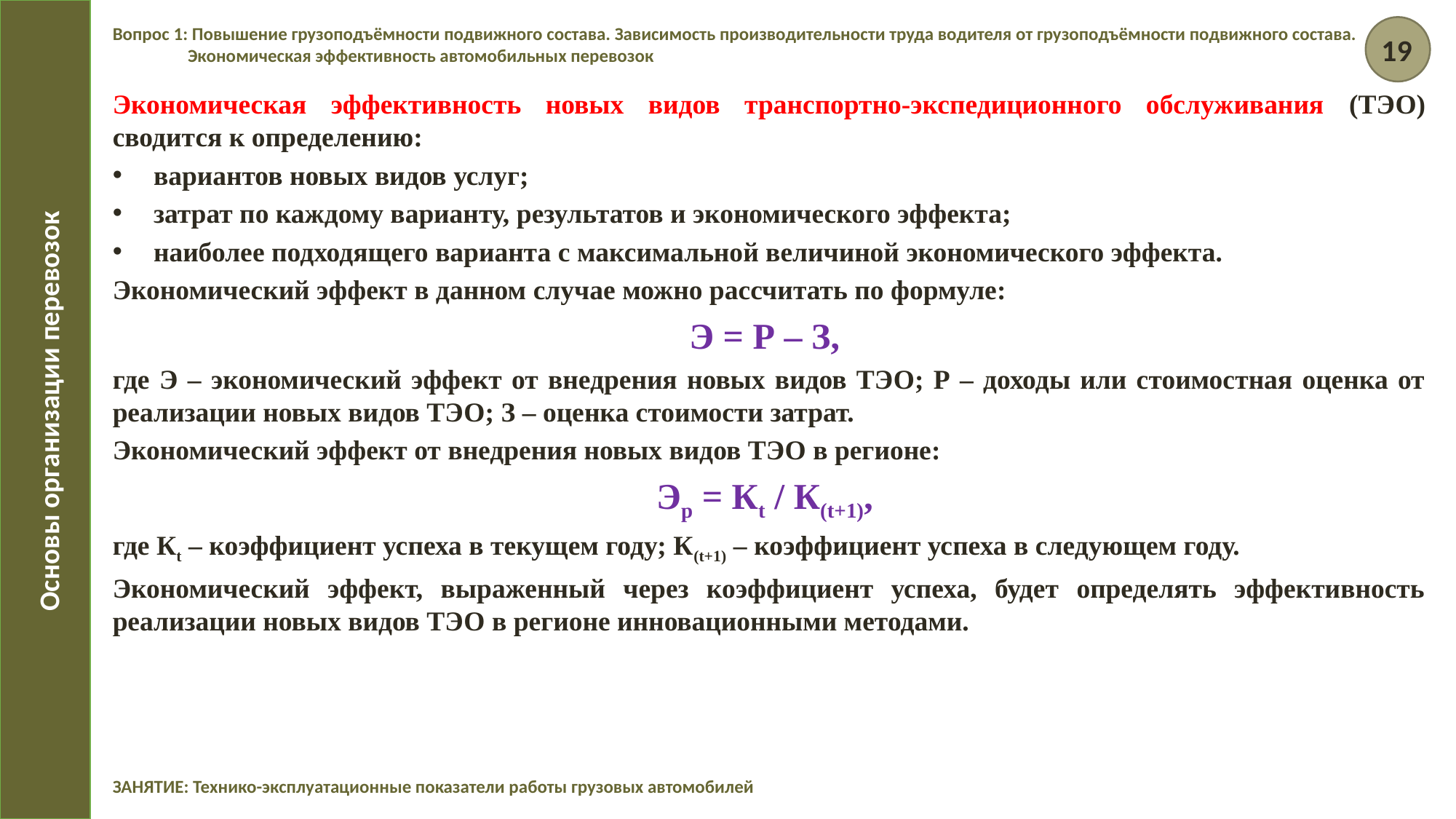

Вопрос 1: Повышение грузоподъёмности подвижного состава. Зависимость производительности труда водителя от грузоподъёмности подвижного состава. Экономическая эффективность автомобильных перевозок

19
Экономическая эффективность новых видов транспортно-экспедиционного обслуживания (ТЭО) сводится к определению:
вариантов новых видов услуг;
затрат по каждому варианту, результатов и экономического эффекта;
наиболее подходящего варианта с максимальной величиной экономического эффекта.
Экономический эффект в данном случае можно рассчитать по формуле:
Э = Р – З,
где Э – экономический эффект от внедрения новых видов ТЭО; Р – доходы или стоимостная оценка от реализации новых видов ТЭО; З – оценка стоимости затрат.
Экономический эффект от внедрения новых видов ТЭО в регионе:
Эр = Кt / К(t+1),
где Кt – коэффициент успеха в текущем году; К(t+1) – коэффициент успеха в следующем году.
Экономический эффект, выраженный через коэффициент успеха, будет определять эффективность реализации новых видов ТЭО в регионе инновационными методами.
Основы организации перевозок
ЗАНЯТИЕ: Технико-эксплуатационные показатели работы грузовых автомобилей